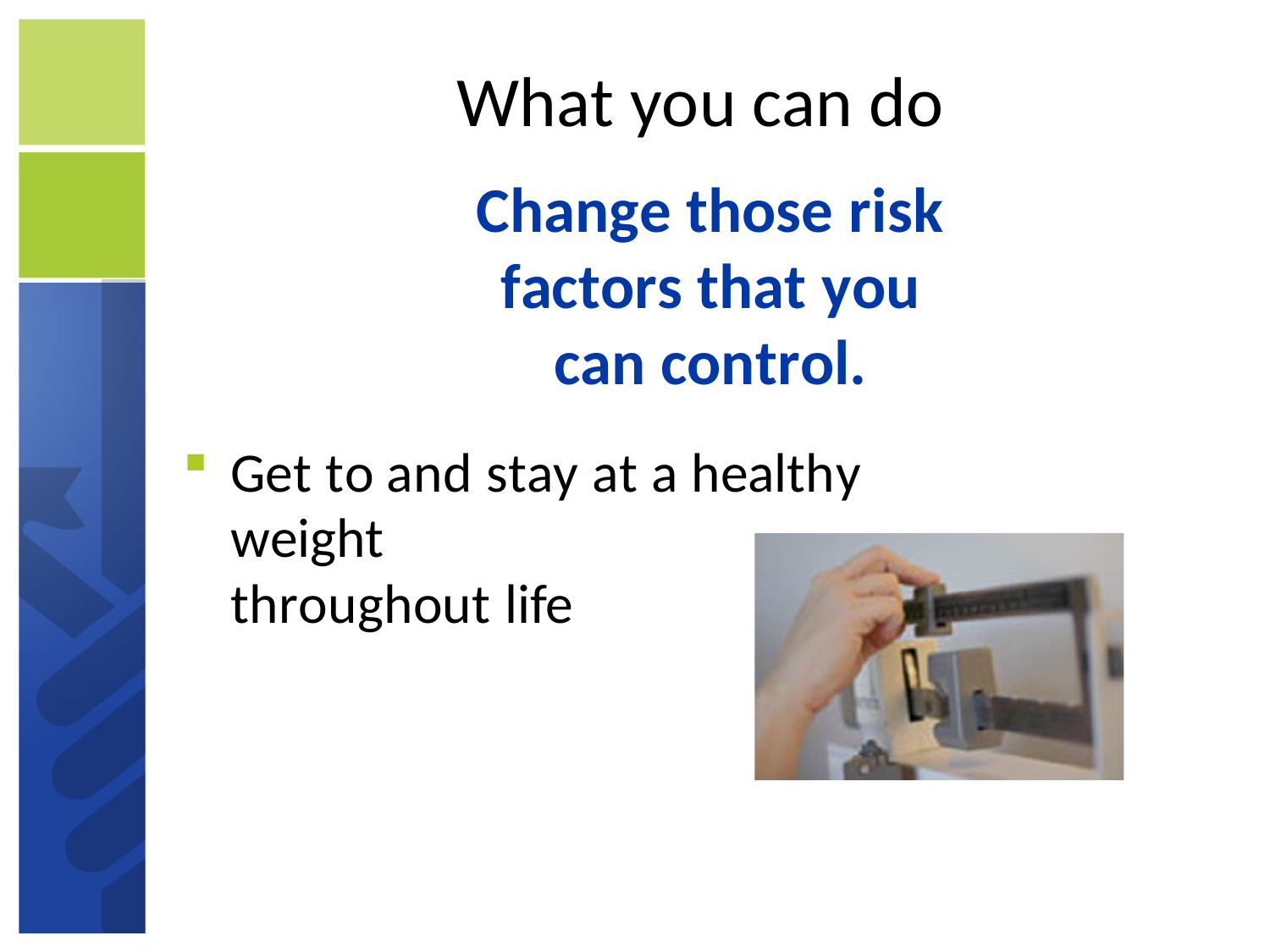

# What you can do
Change those risk factors that you can control.
Get to and stay at a healthy weight
throughout life